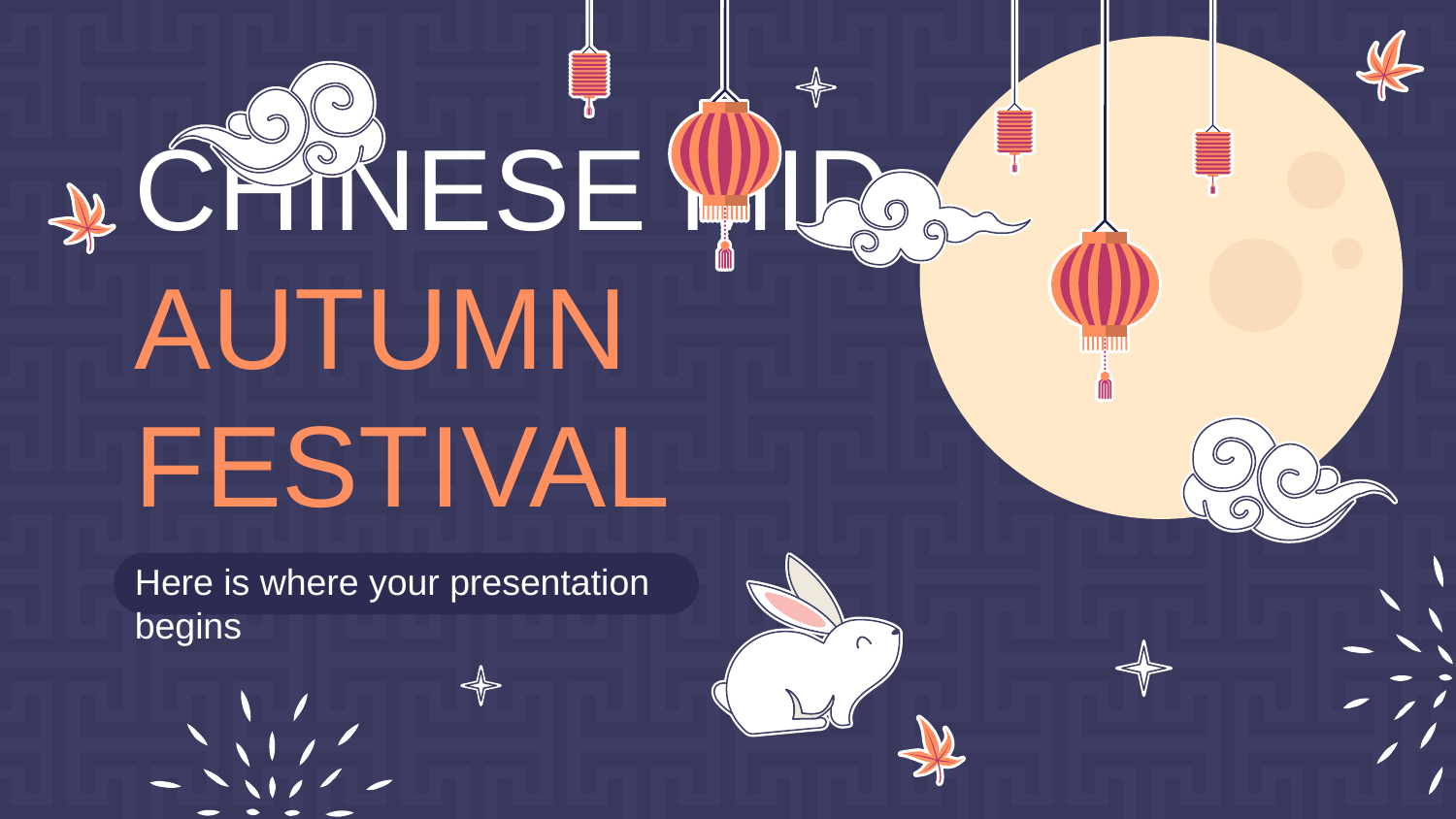

# CHINESE MID AUTUMN FESTIVAL

Here is where your presentation begins